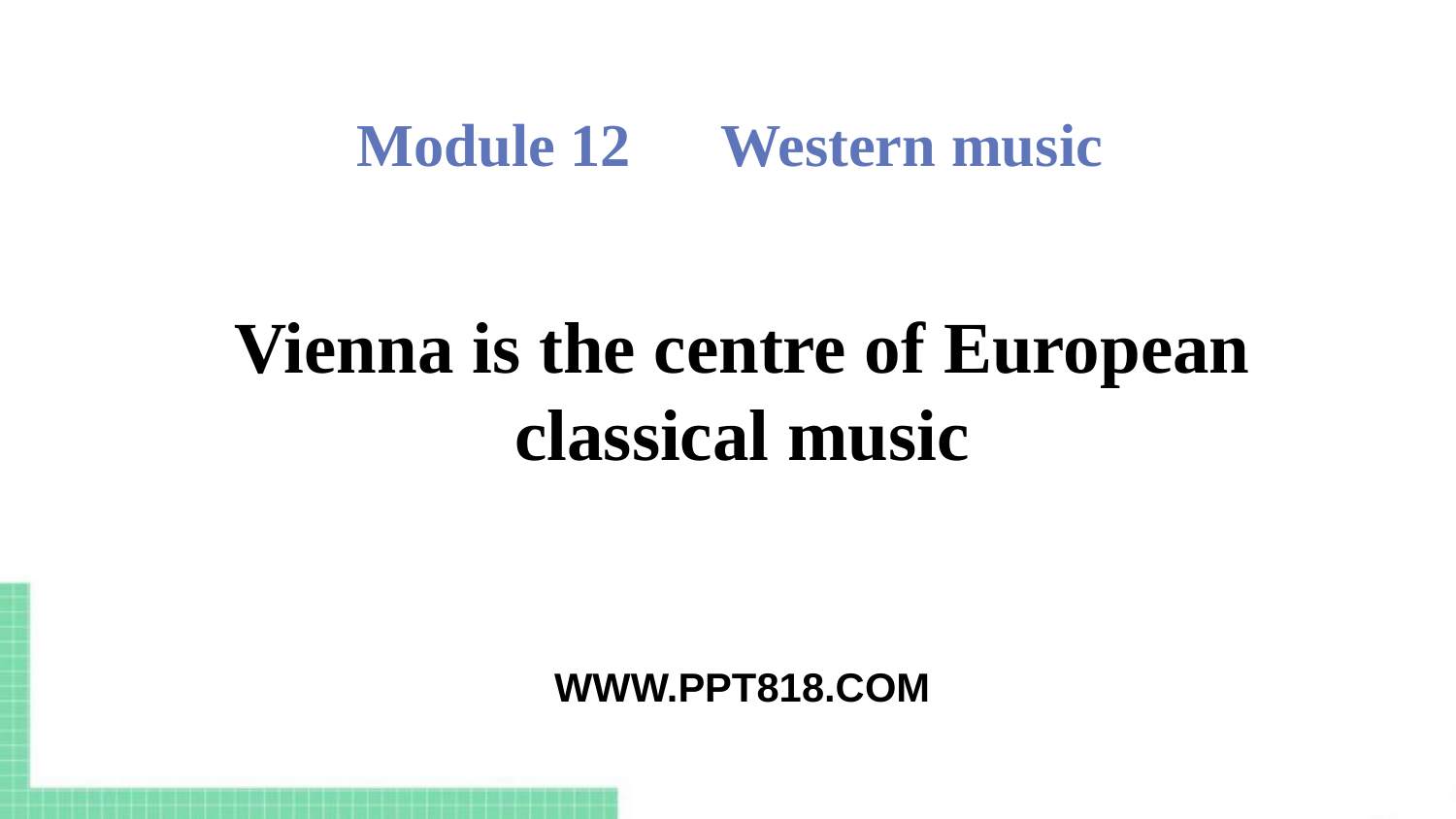

Module 12　Western music
Vienna is the centre of European classical music
WWW.PPT818.COM